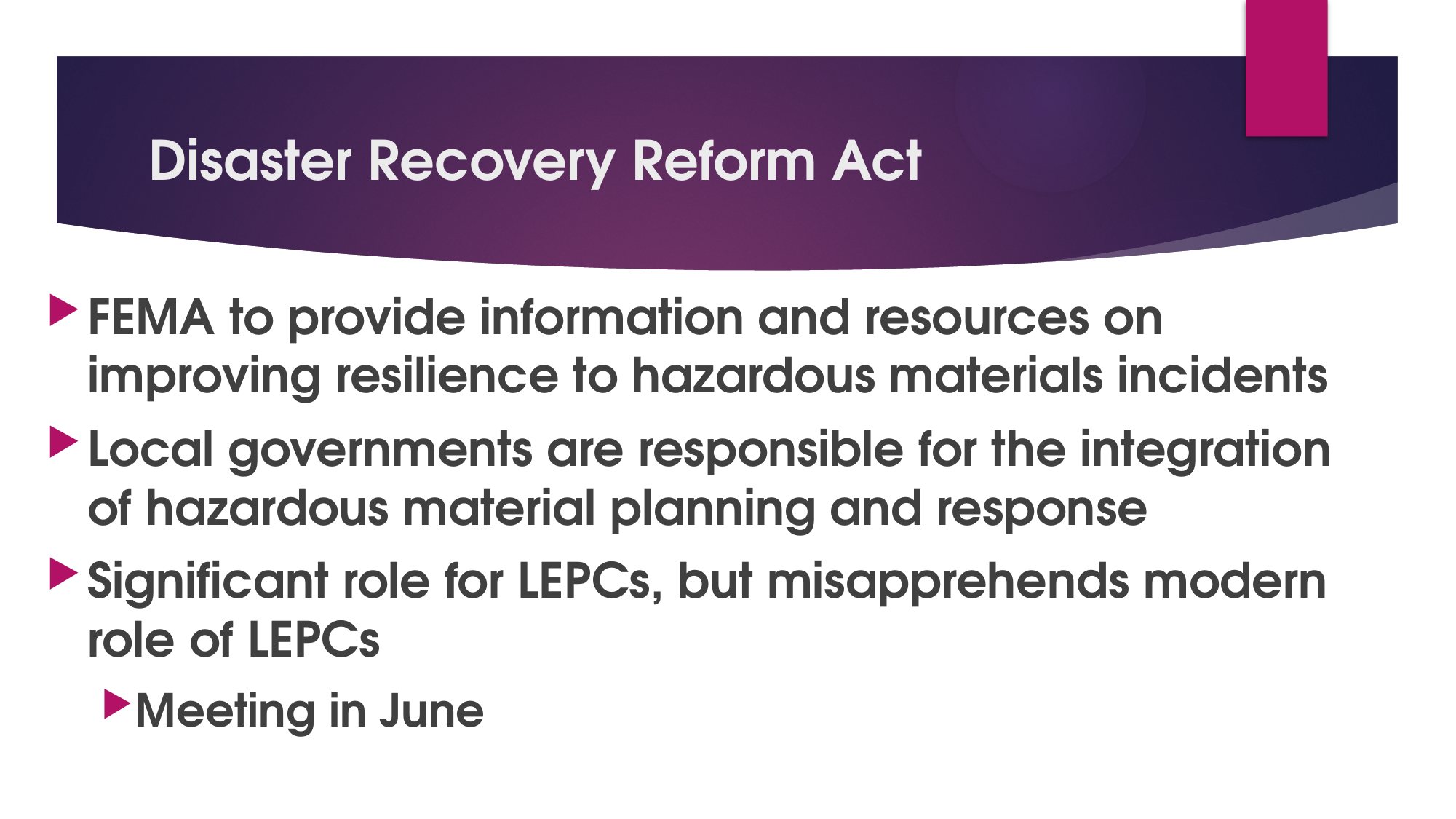

# Disaster Recovery Reform Act
FEMA to provide information and resources on improving resilience to hazardous materials incidents
Local governments are responsible for the integration of hazardous material planning and response
Significant role for LEPCs, but misapprehends modern role of LEPCs
Meeting in June